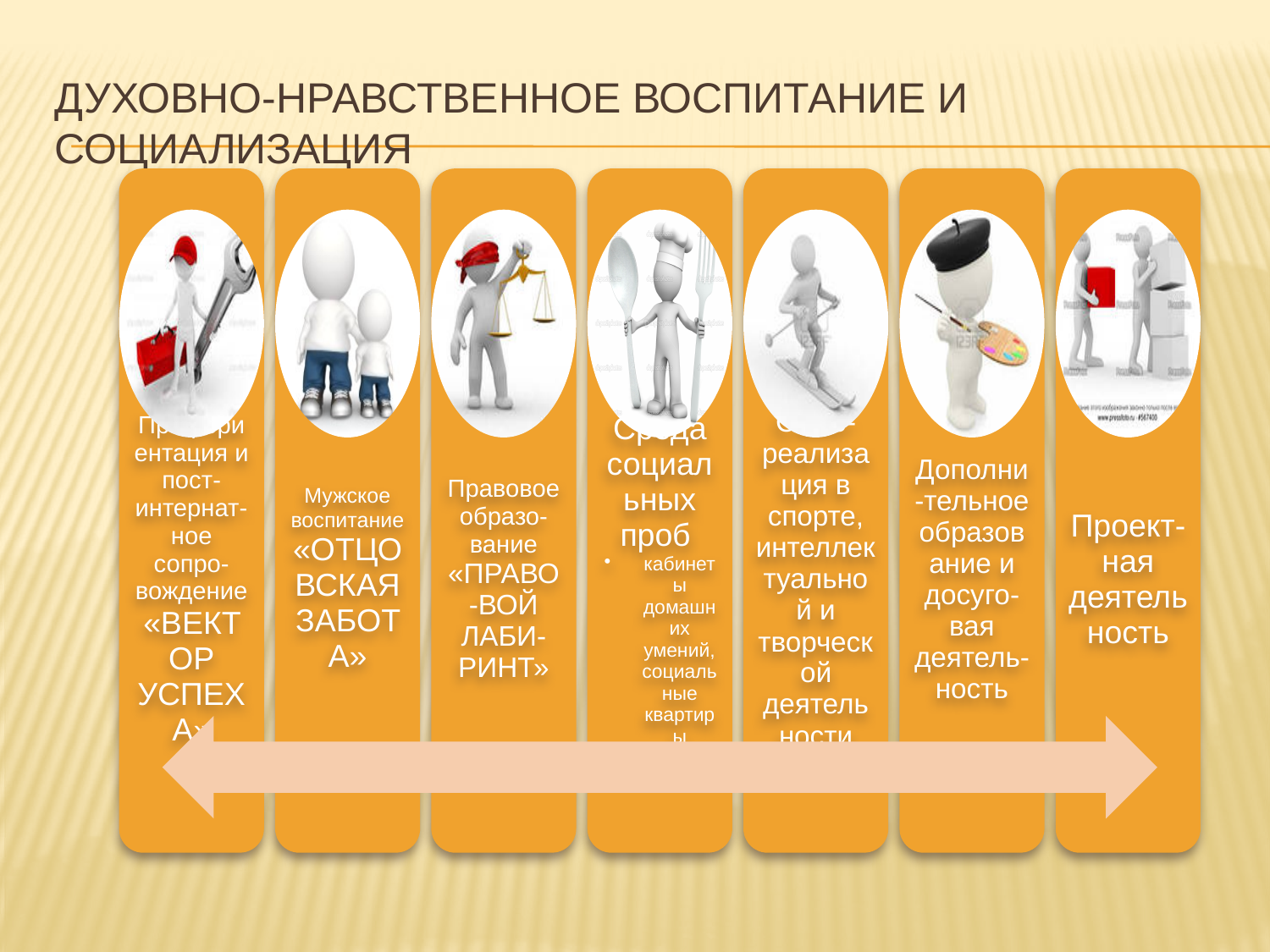

# Духовно-нравственное воспитание и социализация
Профориентация и пост-интернат-ное сопро-вождение «ВЕКТОР УСПЕХА»
Правовое образо-вание «ПРАВО-ВОЙ ЛАБИ-РИНТ»
кабинеты домашних умений, социальные квартиры
Само-реализация в спорте, интеллектуальной и творческой деятельности
Мужское воспитание «ОТЦОВСКАЯ ЗАБОТА»
Среда социальных проб
Дополни-тельное образование и досуго-вая деятель-ность
Проект-ная деятельность